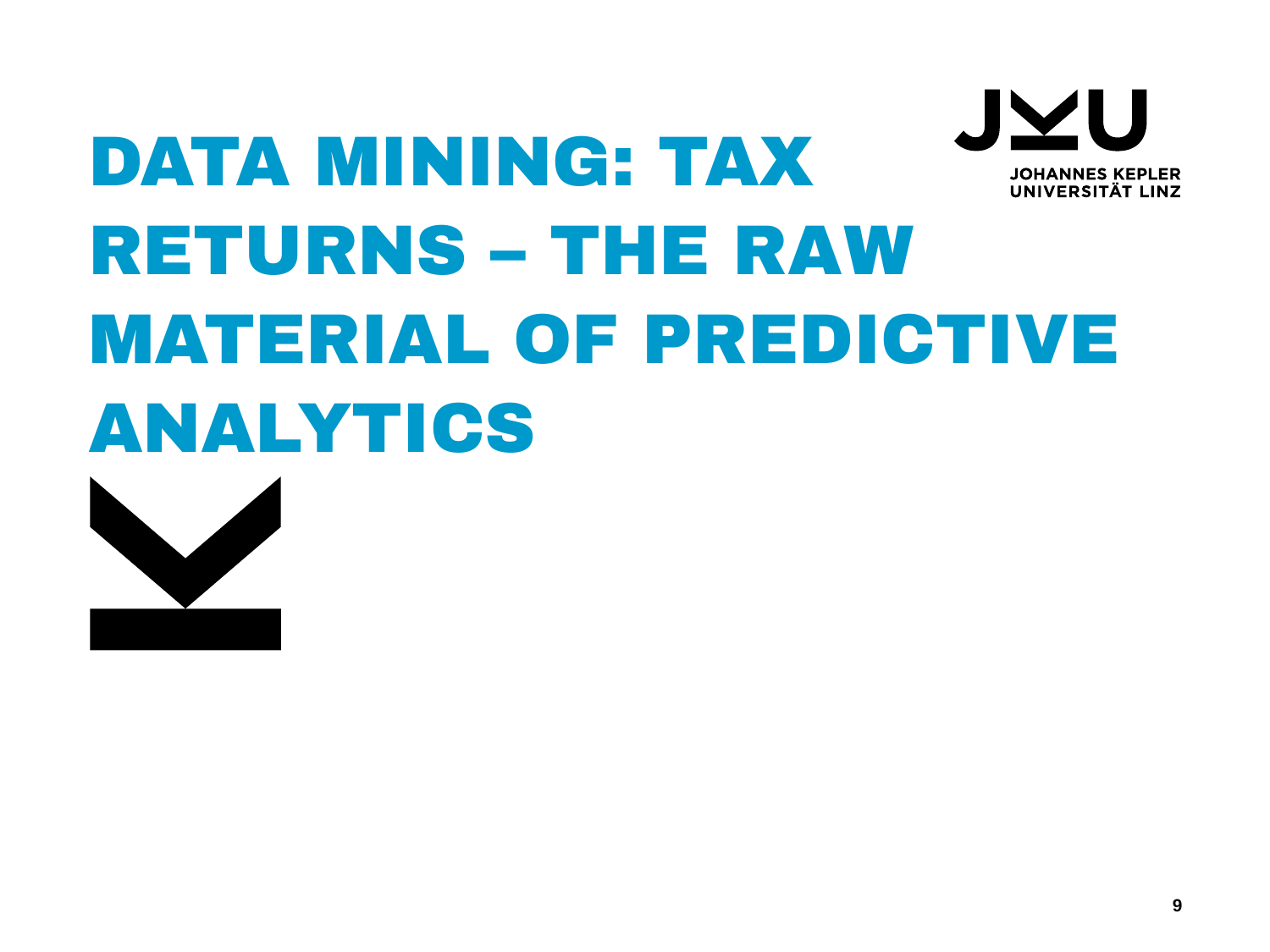

# Data Mining: Tax returns – The raw material of Predictive Analytics

9